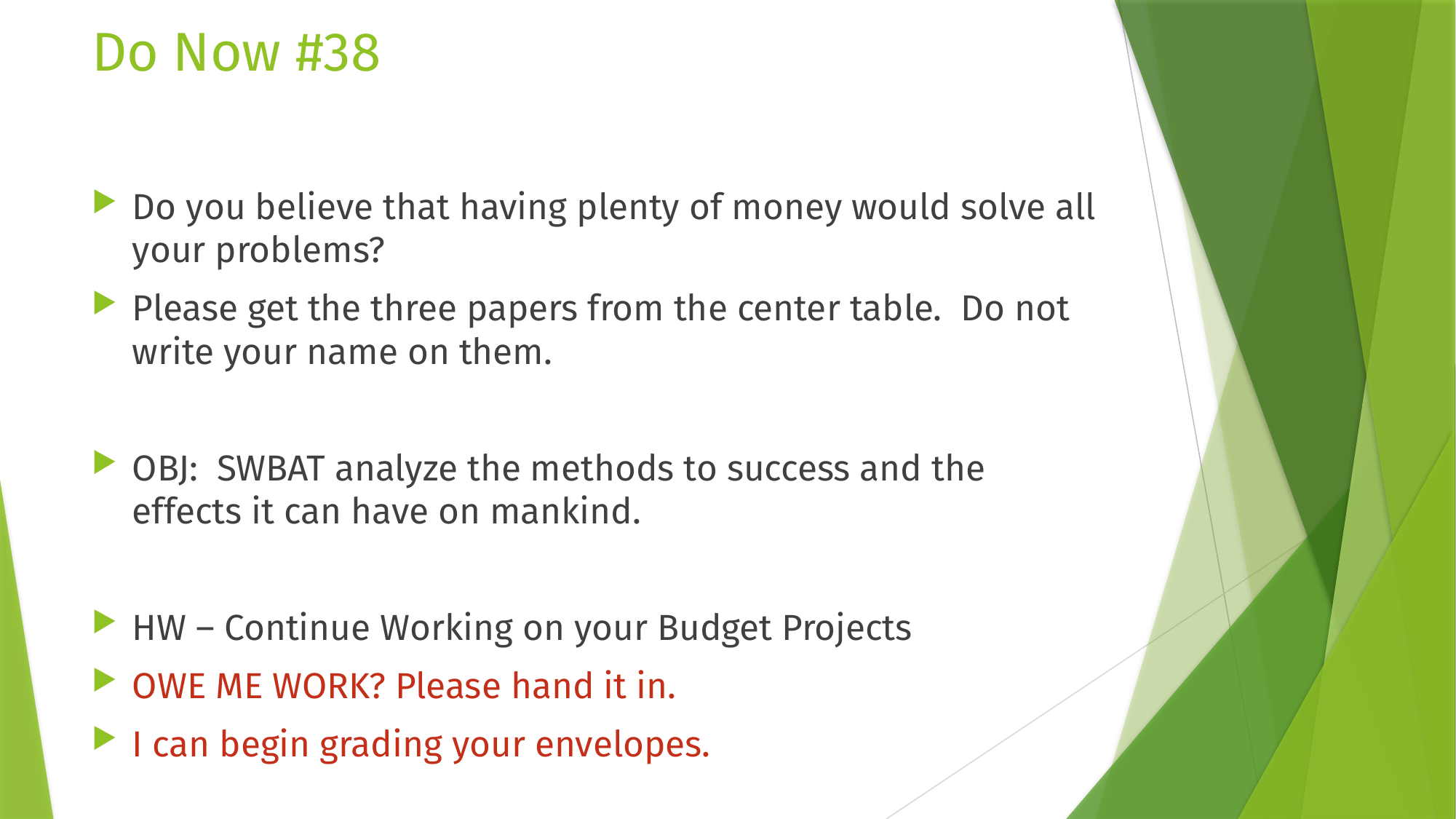

# Do Now #38

Do you believe that having plenty of money would solve all your problems?
Please get the three papers from the center table.  Do not write your name on them.

OBJ:  SWBAT analyze the methods to success and the effects it can have on mankind.

HW – Continue Working on your Budget Projects
OWE ME WORK? Please hand it in.
I can begin grading your envelopes.